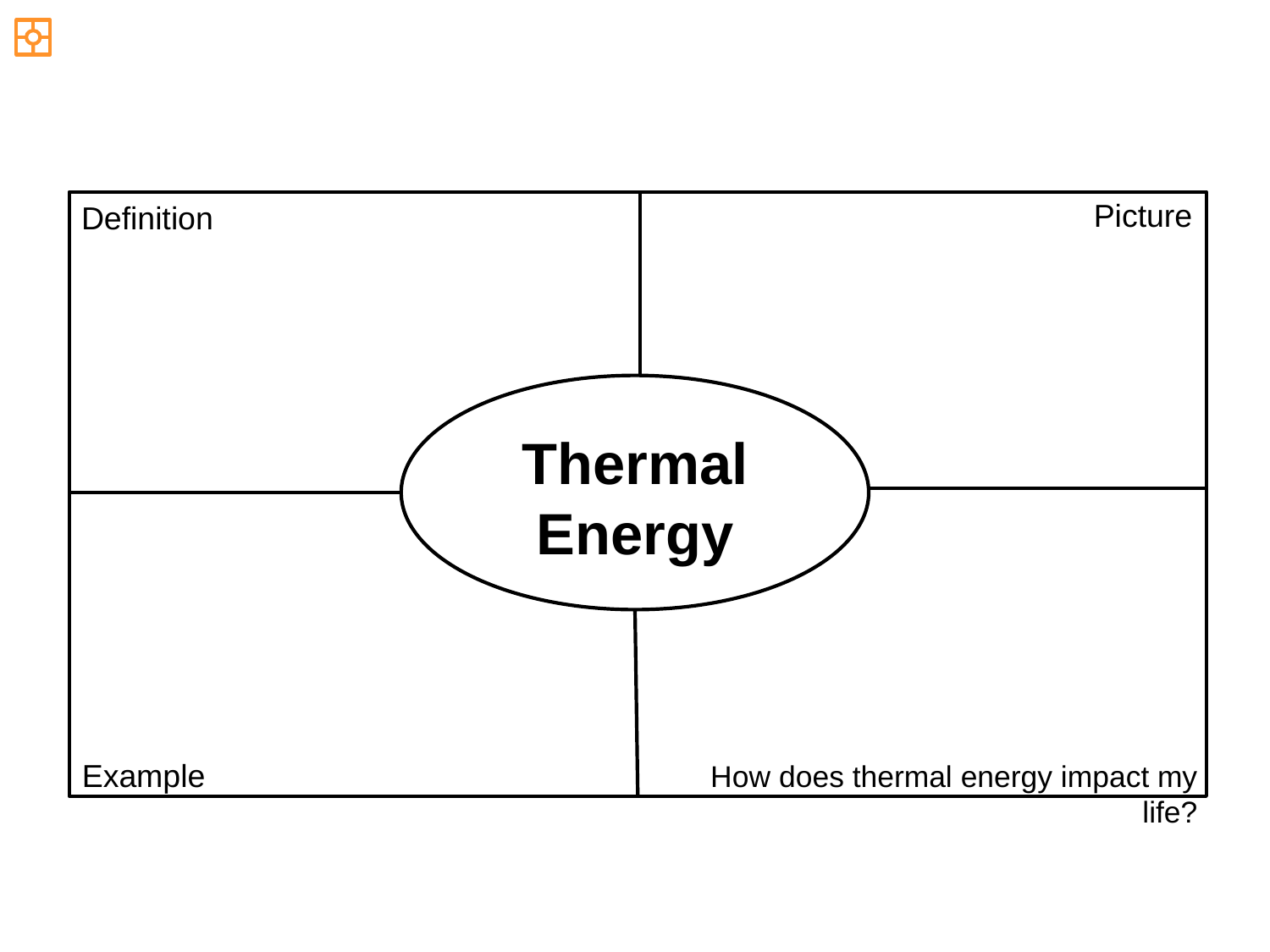

Picture

Definition

Thermal Energy
Example
How does thermal energy impact my life?